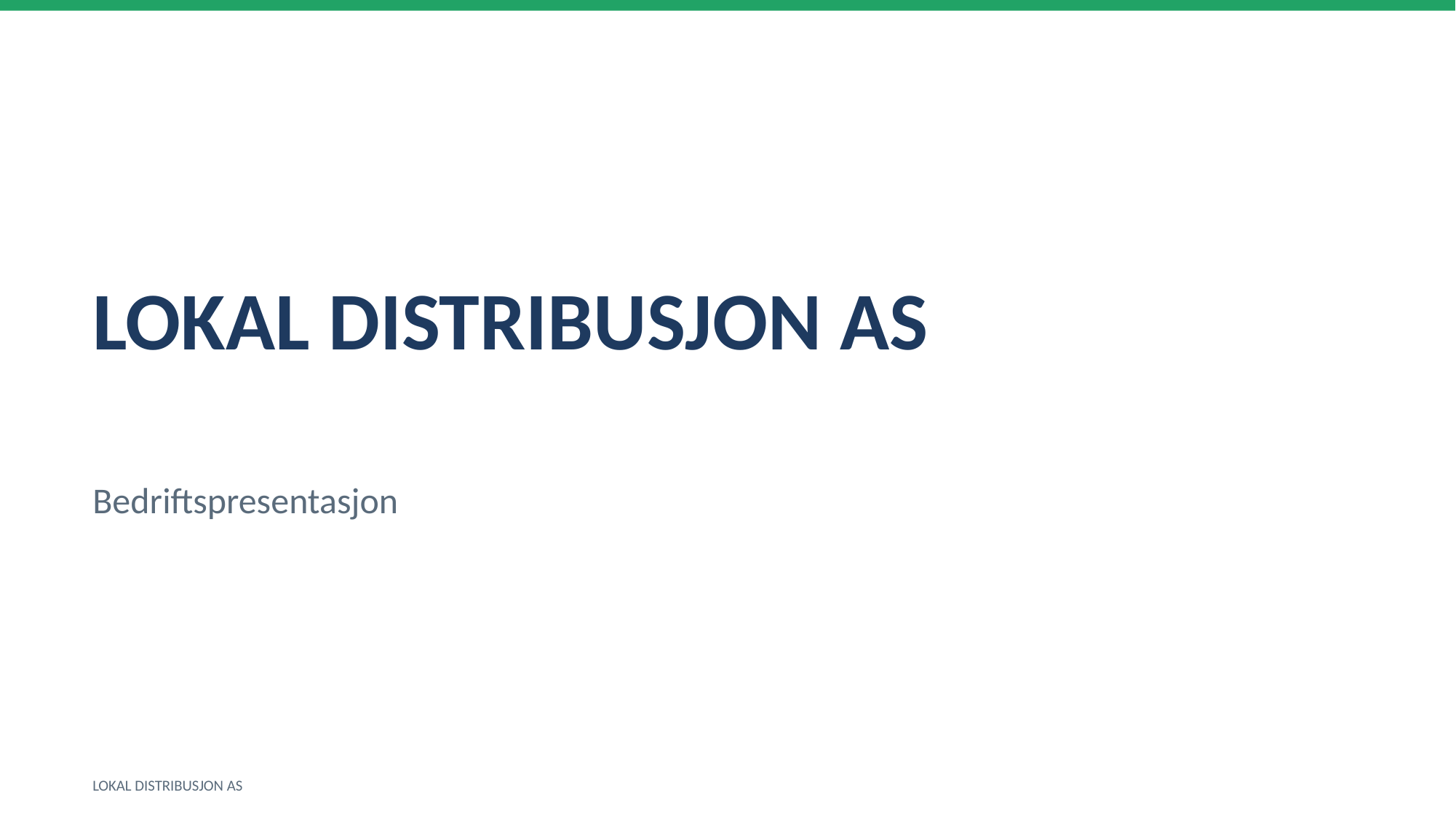

LOKAL DISTRIBUSJON AS
Bedriftspresentasjon
LOKAL DISTRIBUSJON AS